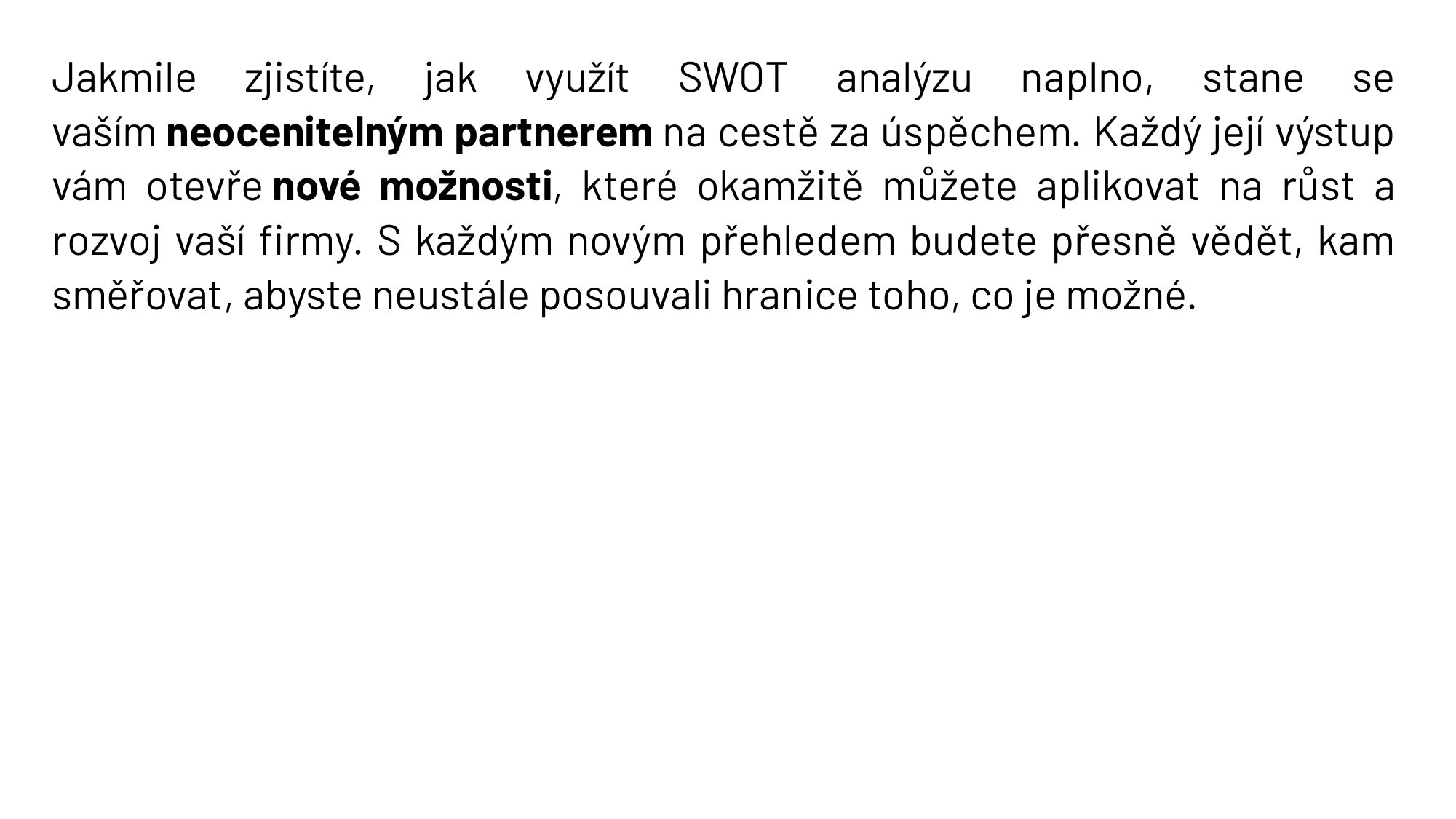

Jakmile zjistíte, jak využít SWOT analýzu naplno, stane se vaším neocenitelným partnerem na cestě za úspěchem. Každý její výstup vám otevře nové možnosti, které okamžitě můžete aplikovat na růst a rozvoj vaší firmy. S každým novým přehledem budete přesně vědět, kam směřovat, abyste neustále posouvali hranice toho, co je možné.